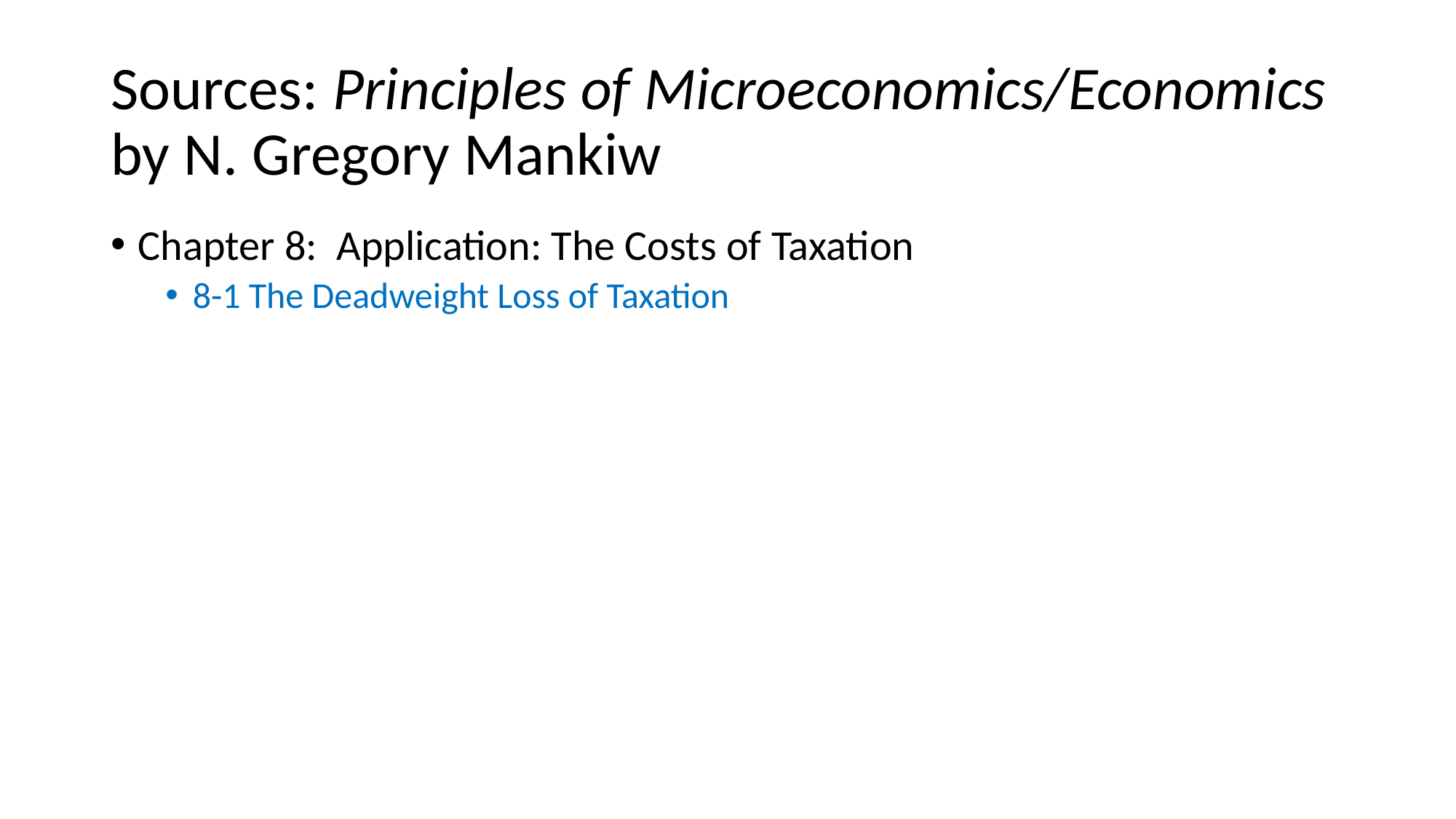

# Sources: Principles of Microeconomics/Economics by N. Gregory Mankiw
Chapter 8:  Application: The Costs of Taxation
8-1 The Deadweight Loss of Taxation